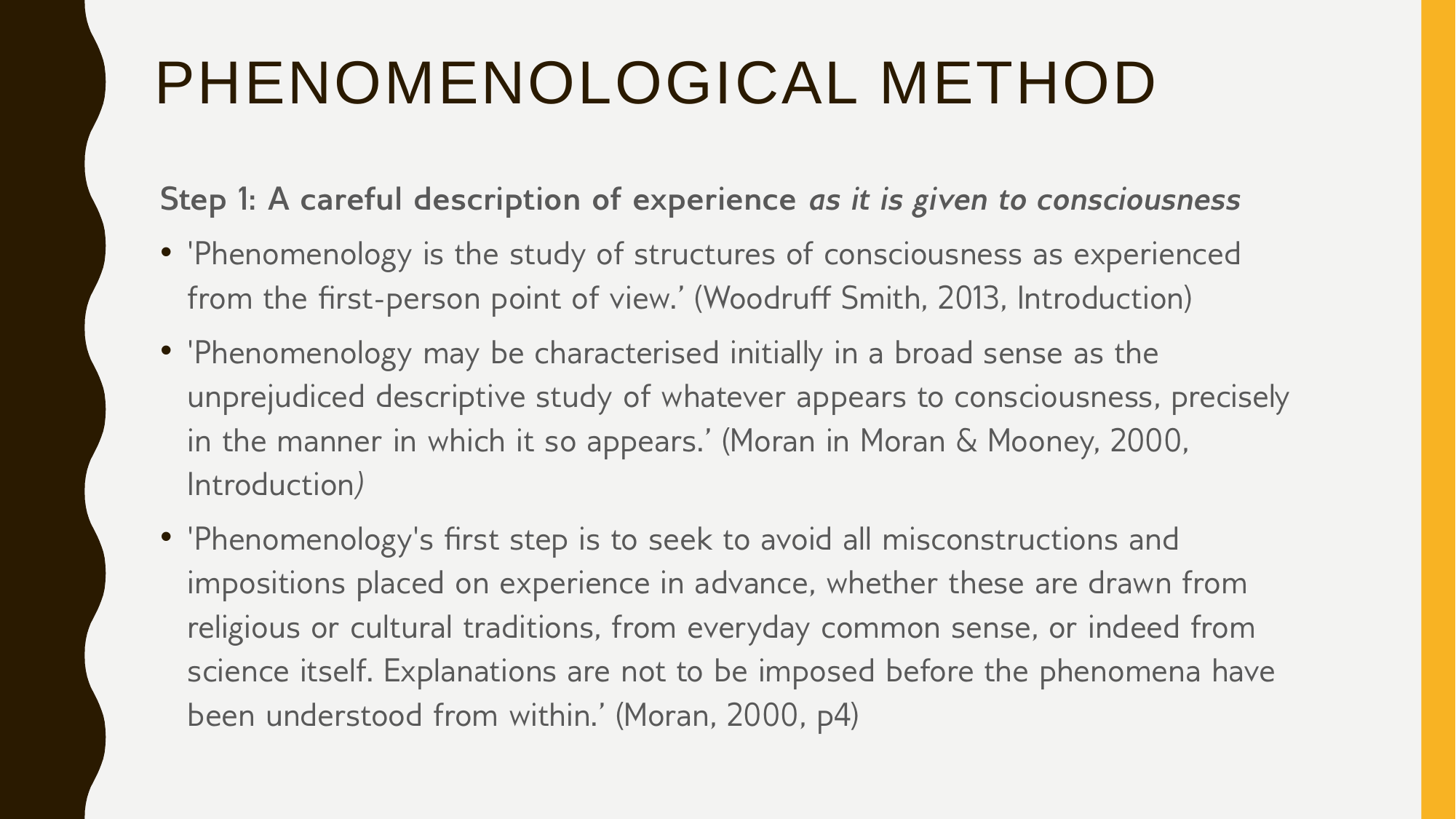

# Phenomenological method
Step 1: A careful description of experience as it is given to consciousness
'Phenomenology is the study of structures of consciousness as experienced from the first-person point of view.’ (Woodruff Smith, 2013, Introduction)
'Phenomenology may be characterised initially in a broad sense as the unprejudiced descriptive study of whatever appears to consciousness, precisely in the manner in which it so appears.’ (Moran in Moran & Mooney, 2000, Introduction)
'Phenomenology's first step is to seek to avoid all misconstructions and impositions placed on experience in advance, whether these are drawn from religious or cultural traditions, from everyday common sense, or indeed from science itself. Explanations are not to be imposed before the phenomena have been understood from within.’ (Moran, 2000, p4)